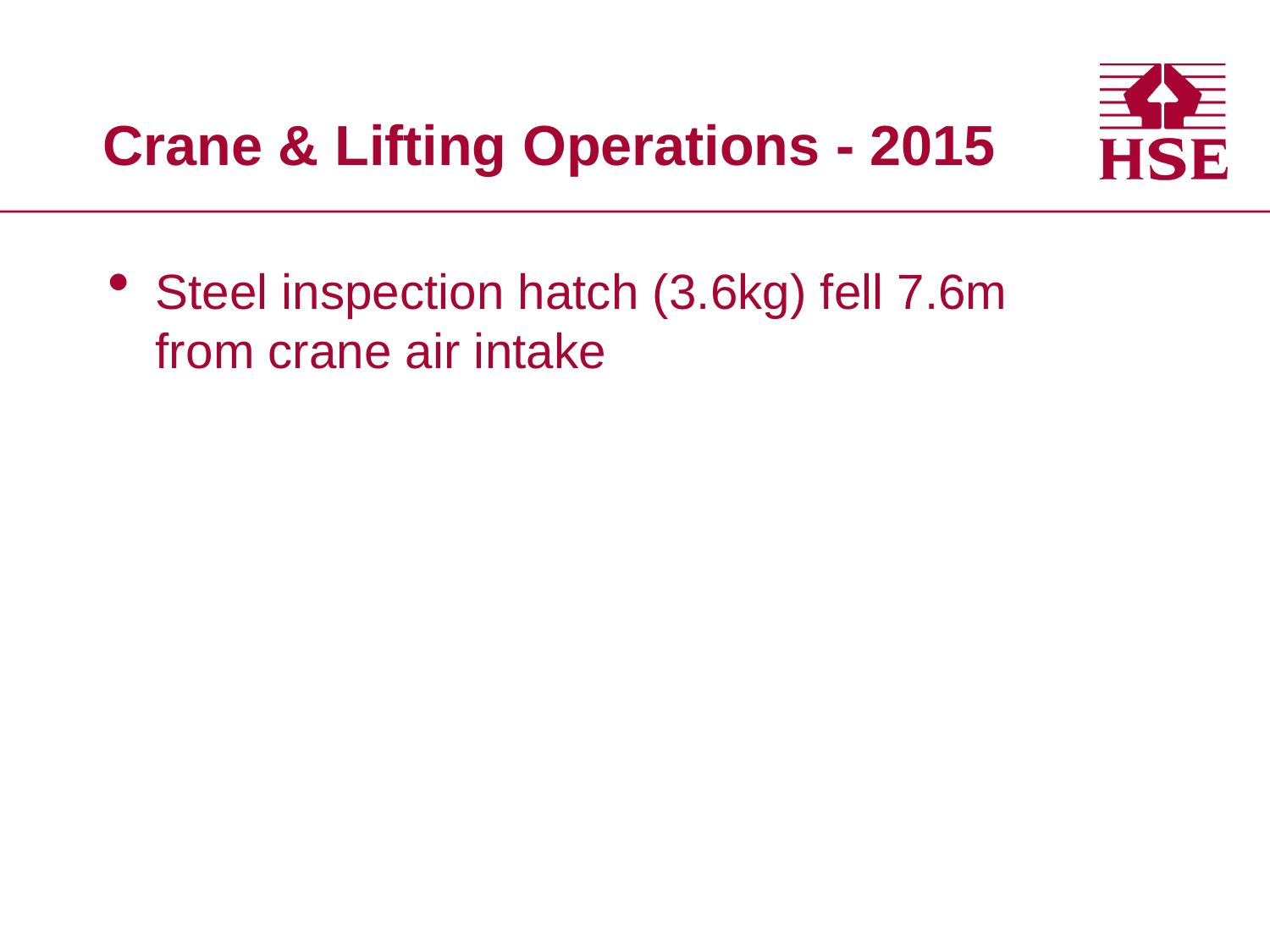

# Crane & Lifting Operations - 2015
Steel inspection hatch (3.6kg) fell 7.6m from crane air intake